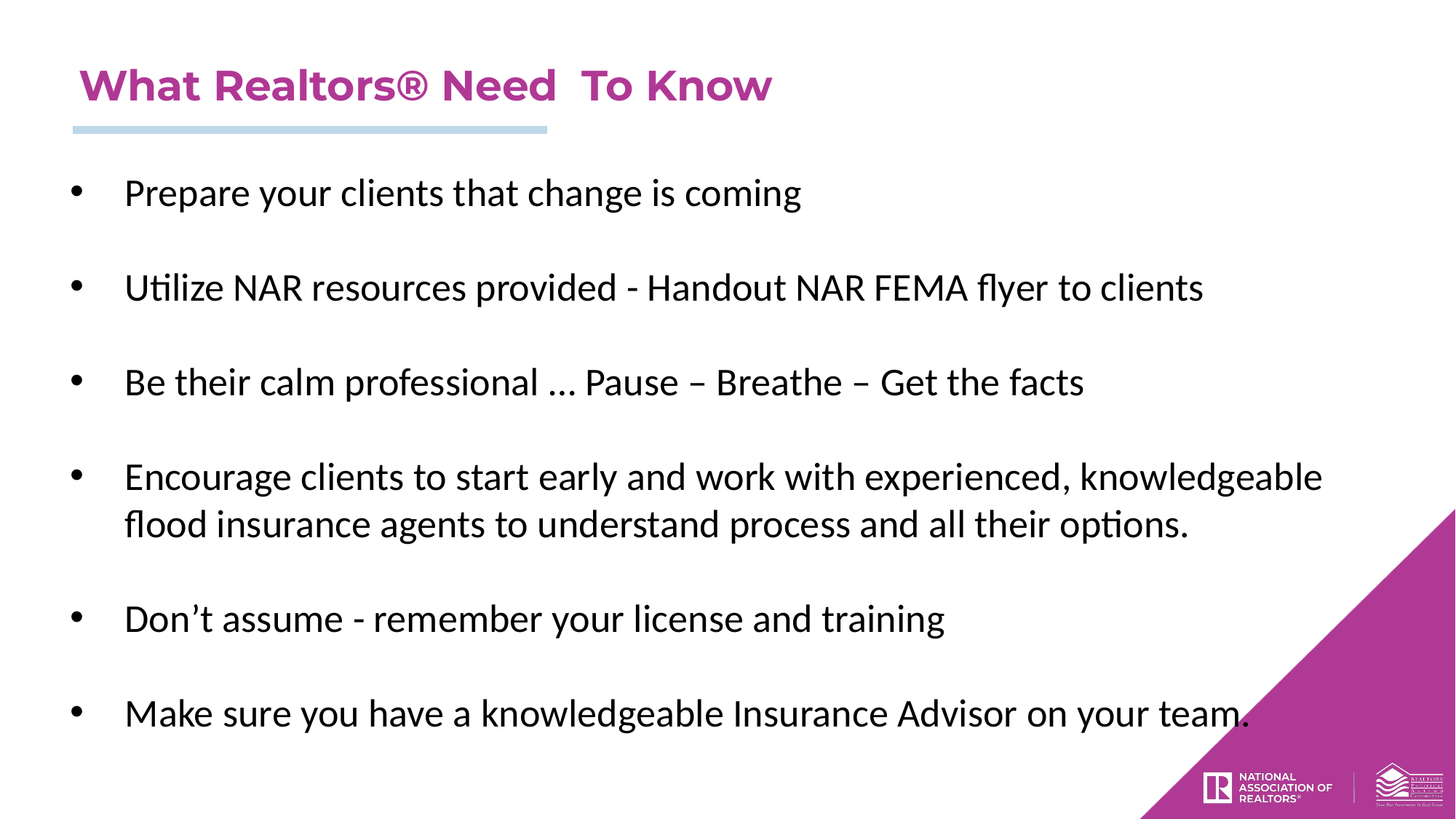

What Realtors® Need  To Know

Prepare your clients that change is coming

Utilize NAR resources provided - Handout NAR FEMA flyer to clients

Be their calm professional … Pause – Breathe – Get the facts

Encourage clients to start early and work with experienced, knowledgeable flood insurance agents to understand process and all their options.

Don’t assume - remember your license and training

Make sure you have a knowledgeable Insurance Advisor on your team.